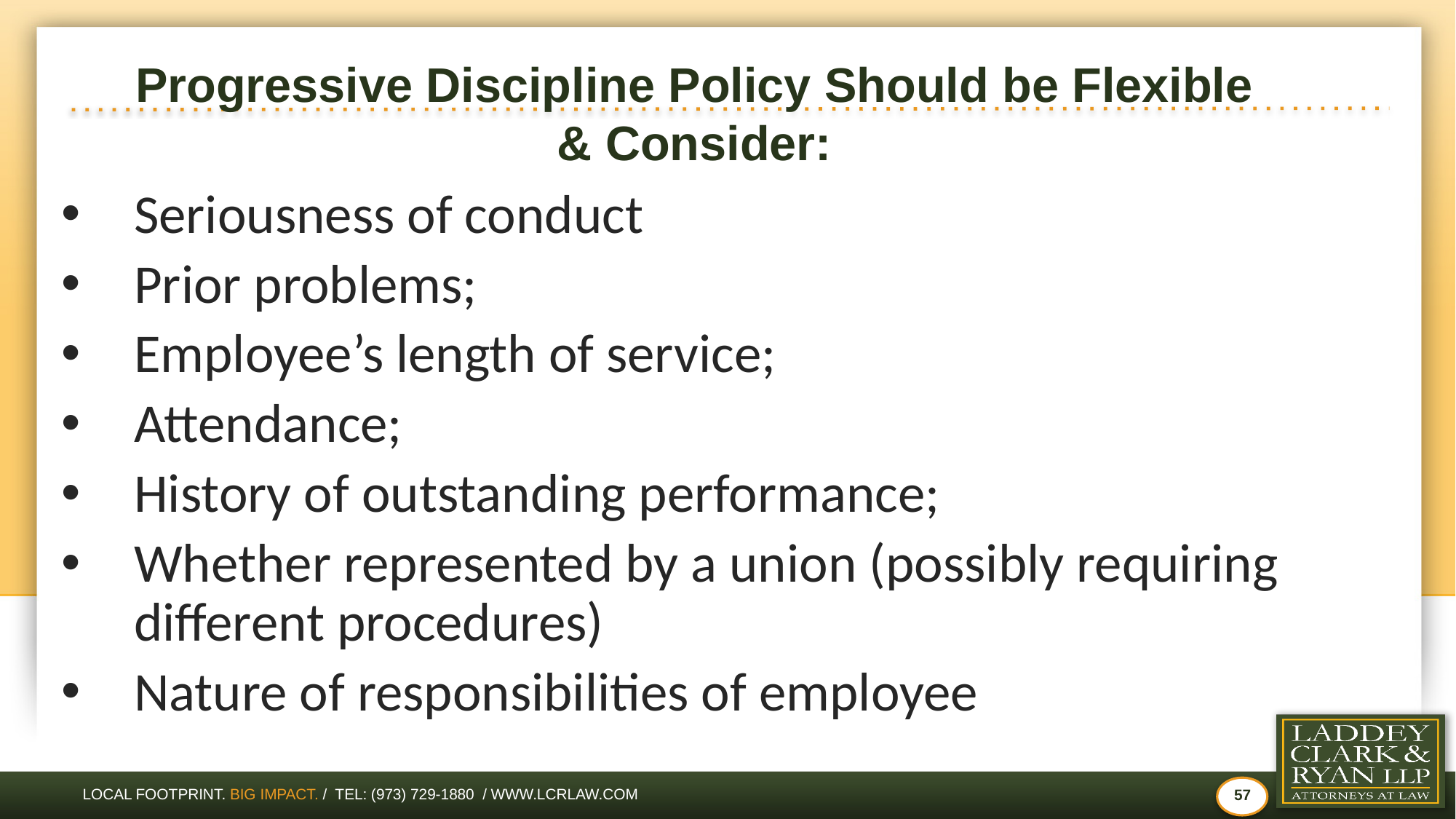

# Progressive Discipline Policy Should be Flexible & Consider:
Seriousness of conduct
Prior problems;
Employee’s length of service;
Attendance;
History of outstanding performance;
Whether represented by a union (possibly requiring different procedures)
Nature of responsibilities of employee